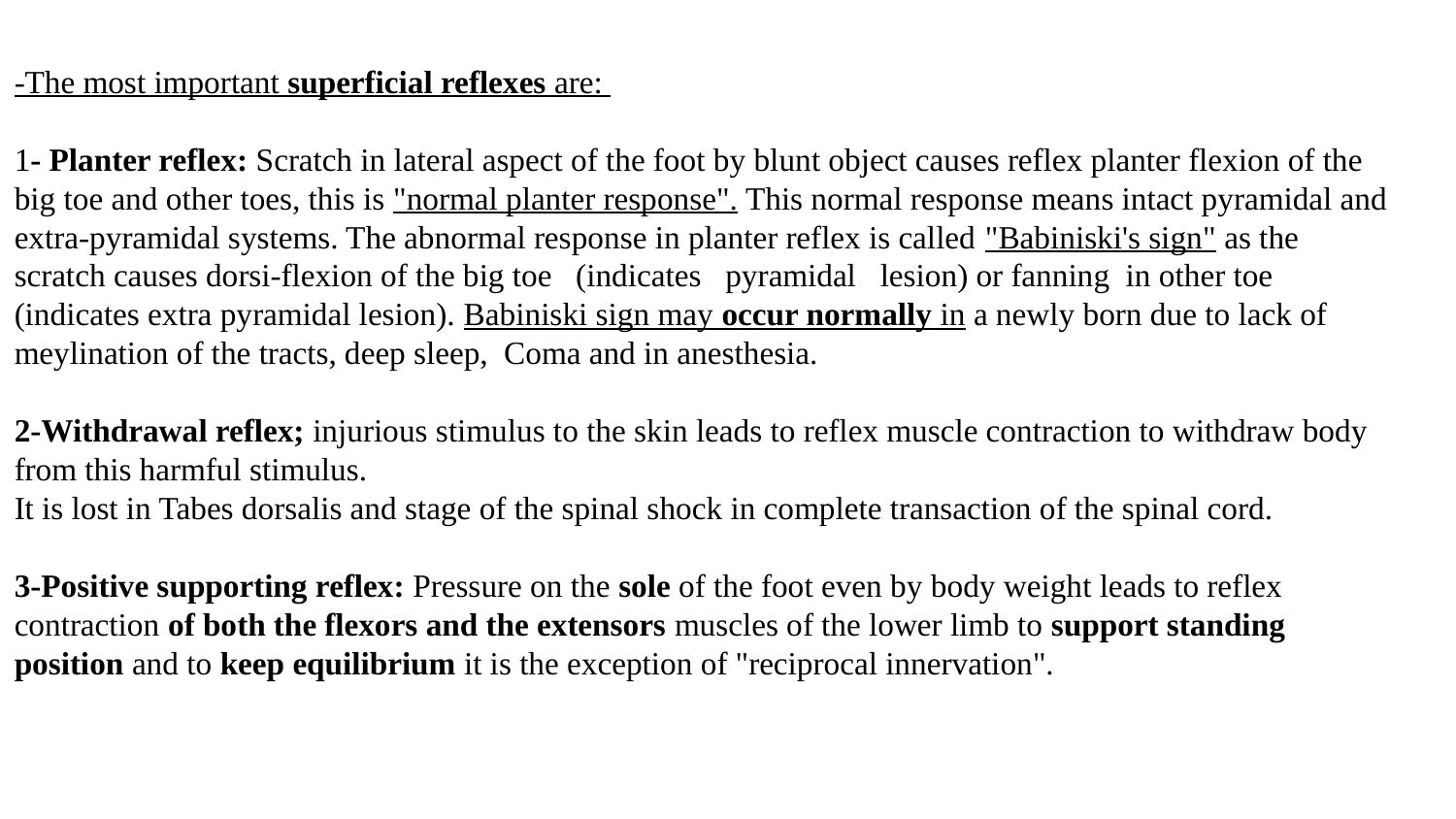

#

-The most important superficial reflexes are:

1- Planter reflex: Scratch in lateral aspect of the foot by blunt object causes reflex planter flexion of the big toe and other toes, this is "normal planter response". This normal response means intact pyramidal and extra-pyramidal systems. The abnormal response in planter reflex is called "Babiniski's sign" as the scratch causes dorsi-flexion of the big toe   (indicates   pyramidal   lesion) or fanning  in other toe (indicates extra pyramidal lesion). Babiniski sign may occur normally in a newly born due to lack of meylination of the tracts, deep sleep,  Coma and in anesthesia.

2-Withdrawal reflex; injurious stimulus to the skin leads to reflex muscle contraction to withdraw body from this harmful stimulus.
It is lost in Tabes dorsalis and stage of the spinal shock in complete transaction of the spinal cord.

3-Positive supporting reflex: Pressure on the sole of the foot even by body weight leads to reflex contraction of both the flexors and the extensors muscles of the lower limb to support standing position and to keep equilibrium it is the exception of "reciprocal innervation".

4